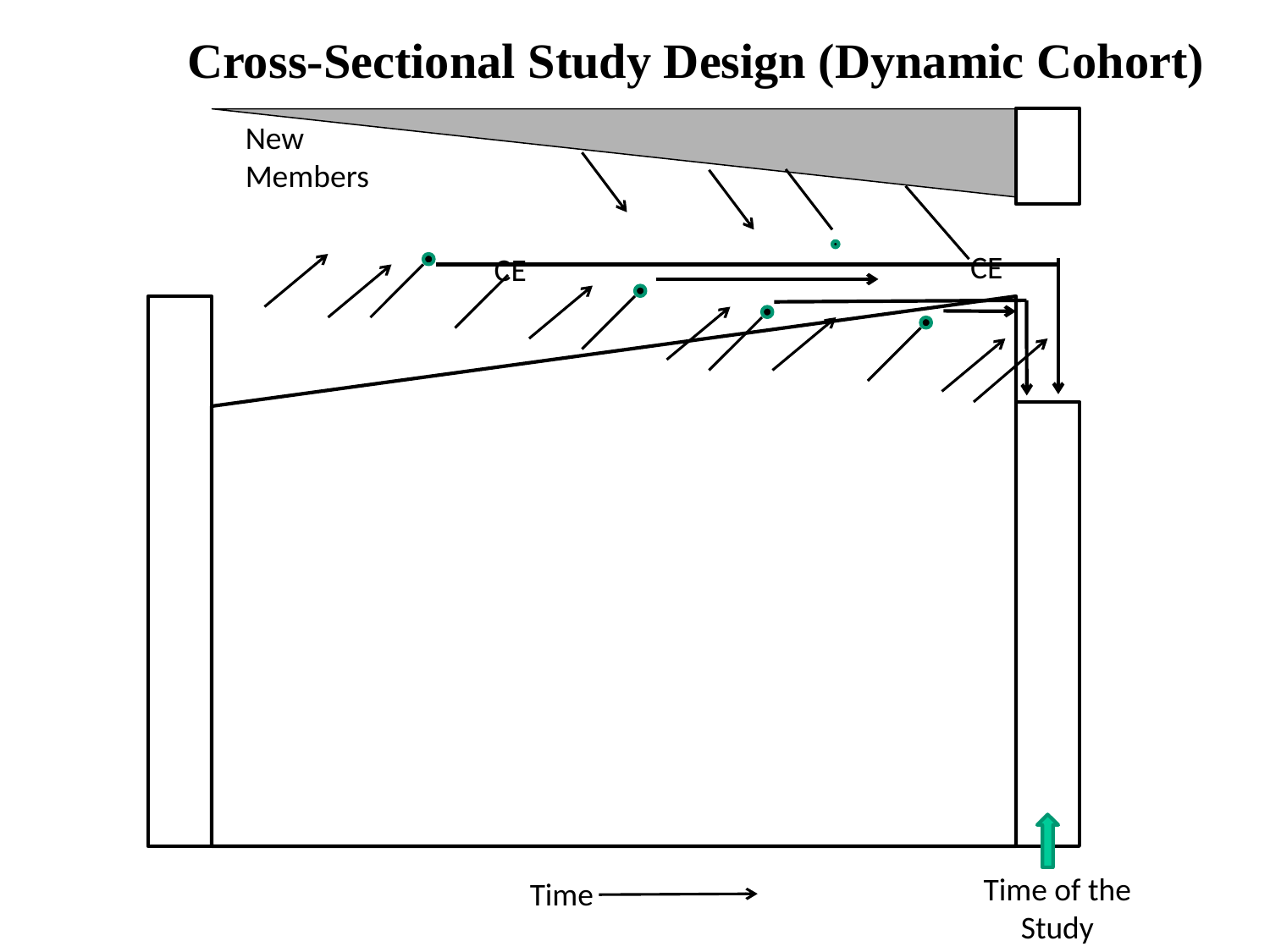

Cross-Sectional Study Design (Dynamic Cohort)

New Members

CE
CE

Time of the Study
Time